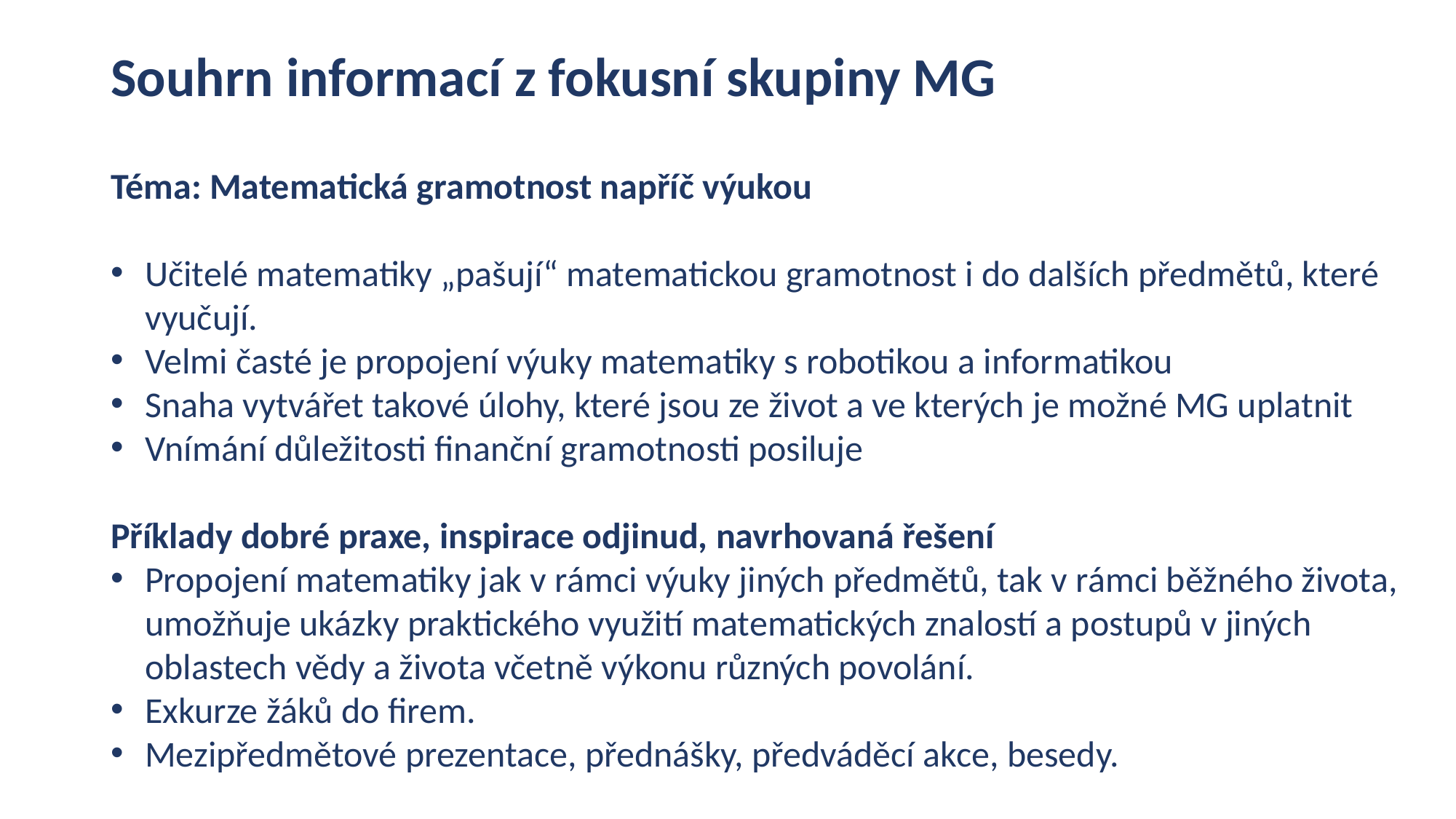

# Souhrn informací z fokusní skupiny MG
Téma: Matematická gramotnost napříč výukou

Učitelé matematiky „pašují“ matematickou gramotnost i do dalších předmětů, které vyučují.
Velmi časté je propojení výuky matematiky s robotikou a informatikou
Snaha vytvářet takové úlohy, které jsou ze život a ve kterých je možné MG uplatnit
Vnímání důležitosti finanční gramotnosti posiluje

Příklady dobré praxe, inspirace odjinud, navrhovaná řešení
Propojení matematiky jak v rámci výuky jiných předmětů, tak v rámci běžného života, umožňuje ukázky praktického využití matematických znalostí a postupů v jiných oblastech vědy a života včetně výkonu různých povolání.
Exkurze žáků do firem.
Mezipředmětové prezentace, přednášky, předváděcí akce, besedy.